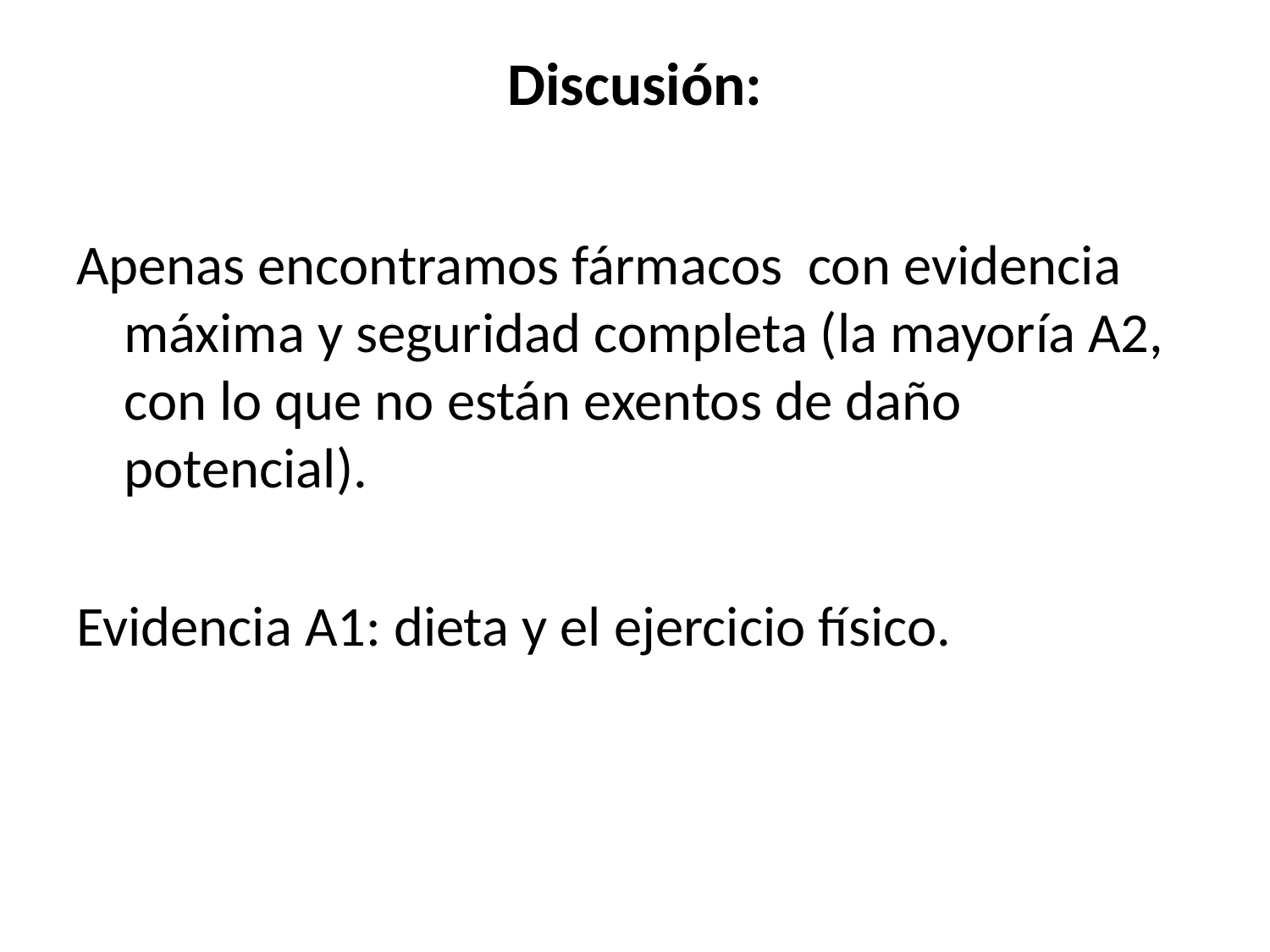

# Discusión:
Apenas encontramos fármacos  con evidencia máxima y seguridad completa (la mayoría A2, con lo que no están exentos de daño potencial).

Evidencia A1: dieta y el ejercicio físico.